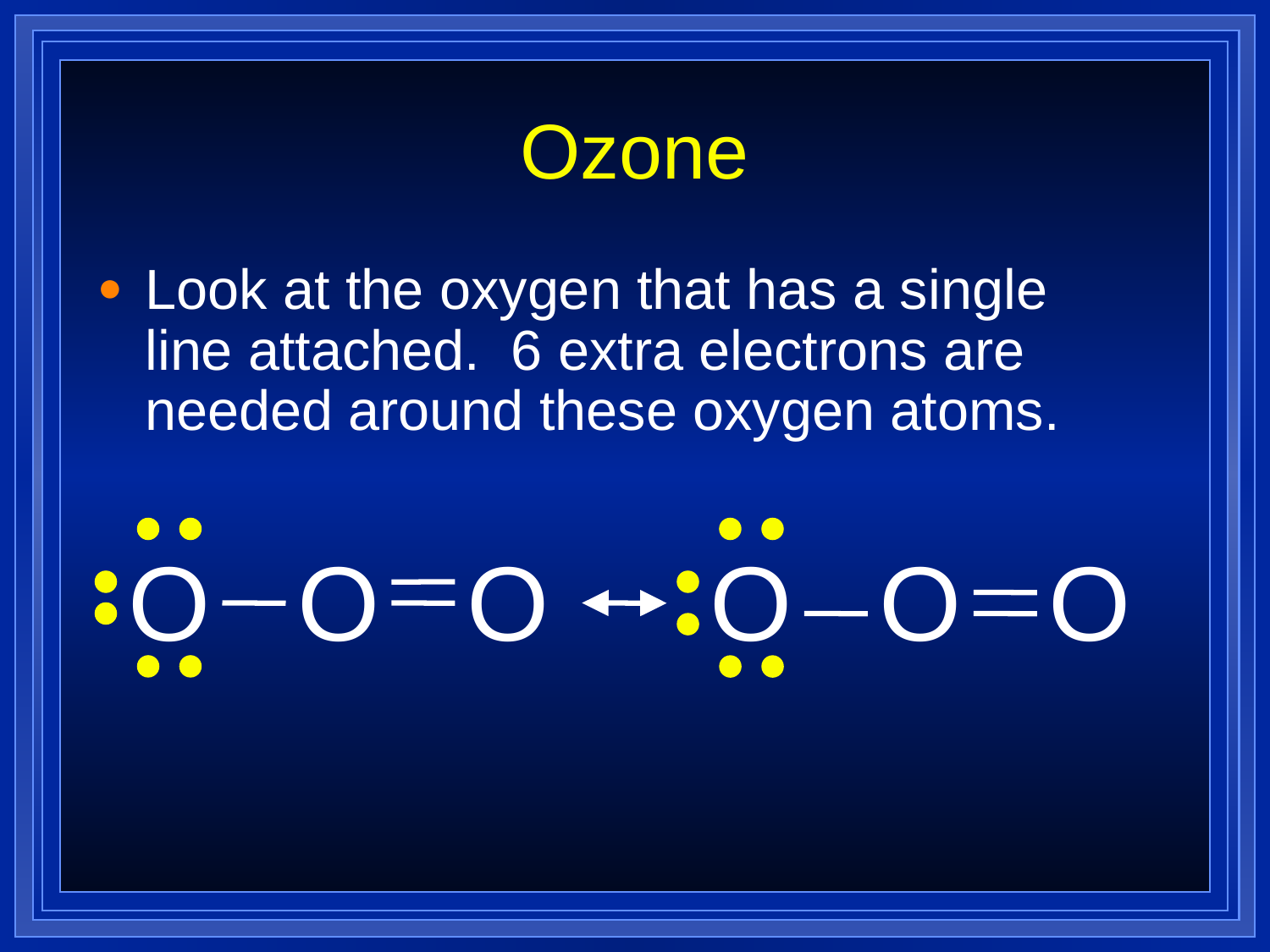

# Ozone
Look at the oxygen that has a single line attached.  6 extra electrons are needed around these oxygen atoms.

O
O
O
O
O
O